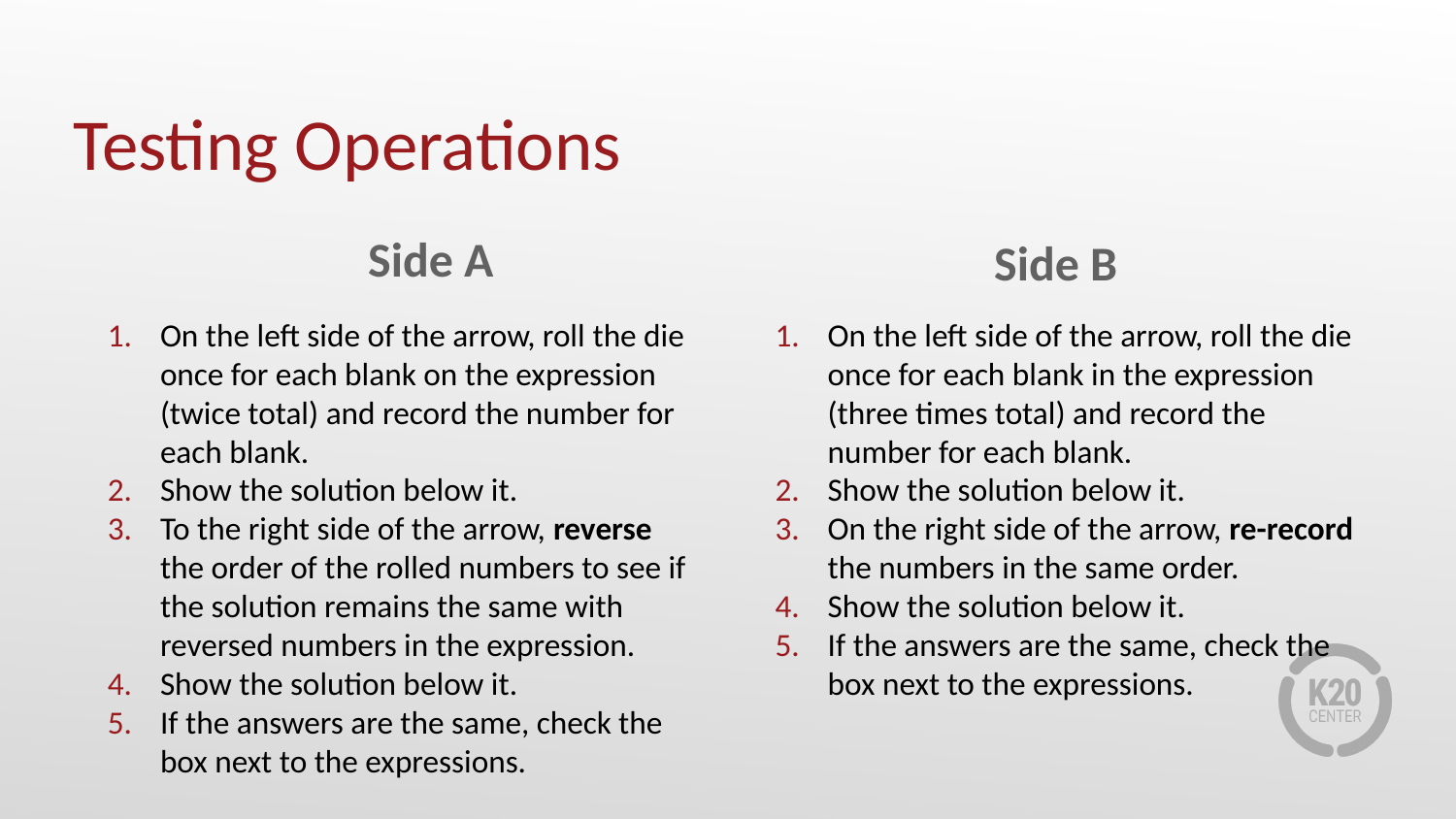

# Testing Operations
Side A

Side B
On the left side of the arrow, roll the die once for each blank on the expression (twice total) and record the number for each blank.
Show the solution below it.
To the right side of the arrow, reverse the order of the rolled numbers to see if the solution remains the same with reversed numbers in the expression.
Show the solution below it.
If the answers are the same, check the box next to the expressions.

On the left side of the arrow, roll the die once for each blank in the expression (three times total) and record the number for each blank.
Show the solution below it.
On the right side of the arrow, re-record the numbers in the same order.
Show the solution below it.
If the answers are the same, check the box next to the expressions.